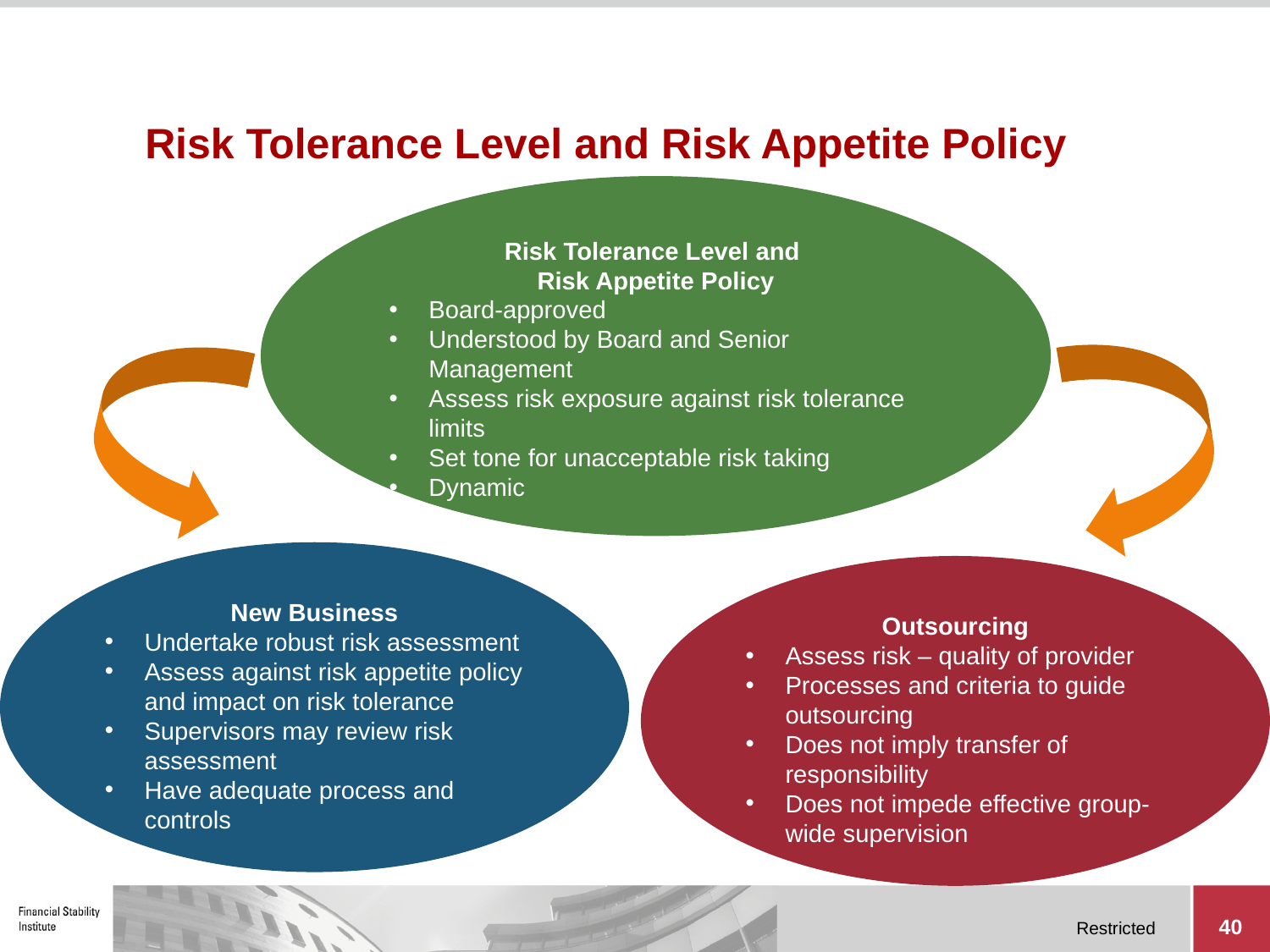

# Risk Tolerance Level and Risk Appetite Policy
Risk Tolerance Level and
Risk Appetite Policy
Board-approved
Understood by Board and Senior Management
Assess risk exposure against risk tolerance limits
Set tone for unacceptable risk taking
Dynamic

New Business
Undertake robust risk assessment
Assess against risk appetite policy and impact on risk tolerance
Supervisors may review risk assessment
Have adequate process and controls

Outsourcing
Assess risk – quality of provider
Processes and criteria to guide outsourcing
Does not imply transfer of responsibility
Does not impede effective group-wide supervision

40